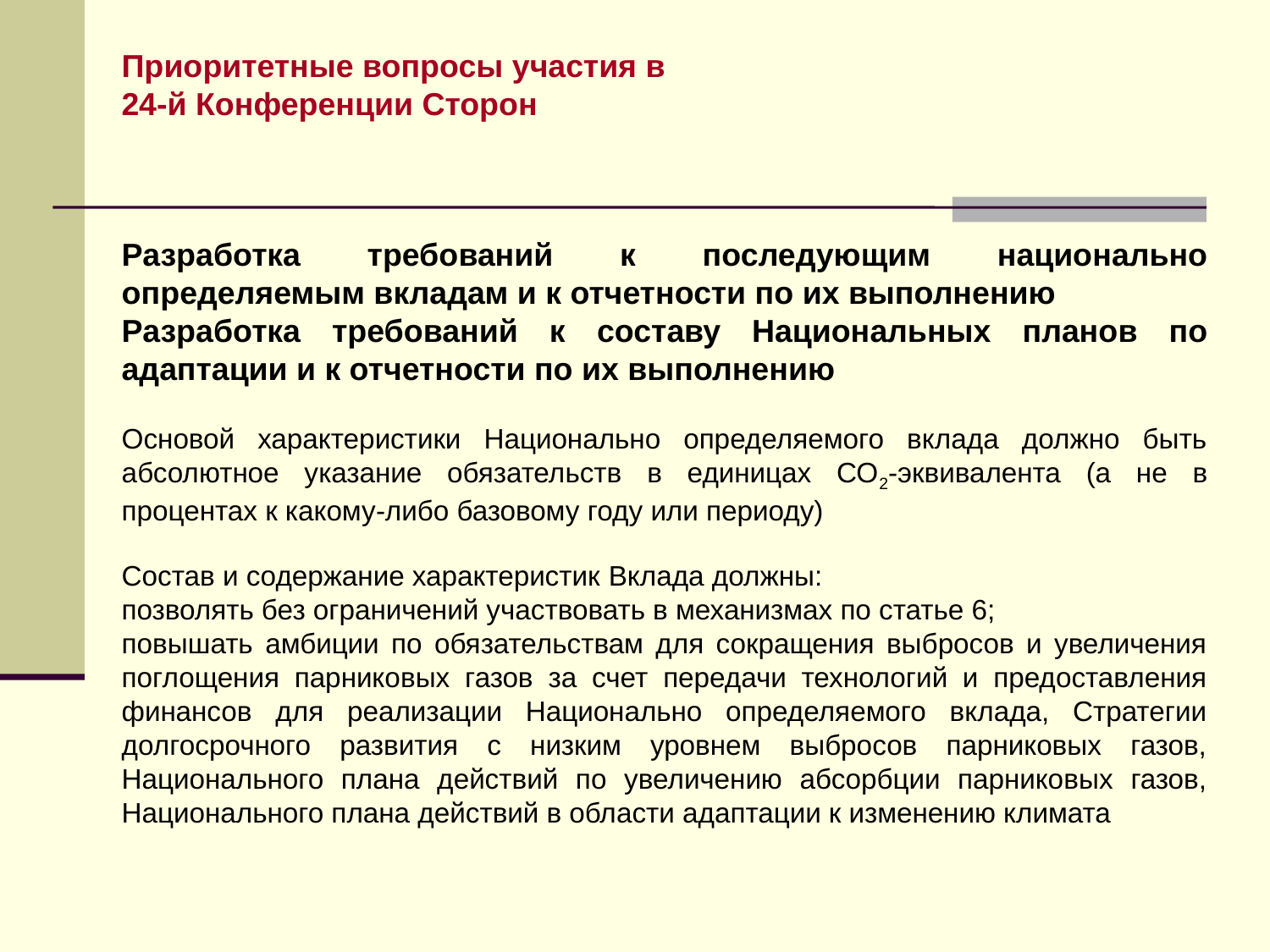

Приоритетные вопросы участия в
24-й Конференции Сторон
Разработка требований к последующим национально определяемым вкладам и к отчетности по их выполнению
Разработка требований к составу Национальных планов по адаптации и к отчетности по их выполнению

Основой характеристики Национально определяемого вклада должно быть абсолютное указание обязательств в единицах СО2-эквивалента (а не в процентах к какому-либо базовому году или периоду)

Состав и содержание характеристик Вклада должны:
позволять без ограничений участвовать в механизмах по статье 6;
повышать амбиции по обязательствам для сокращения выбросов и увеличения поглощения парниковых газов за счет передачи технологий и предоставления финансов для реализации Национально определяемого вклада, Стратегии долгосрочного развития с низким уровнем выбросов парниковых газов, Национального плана действий по увеличению абсорбции парниковых газов, Национального плана действий в области адаптации к изменению климата